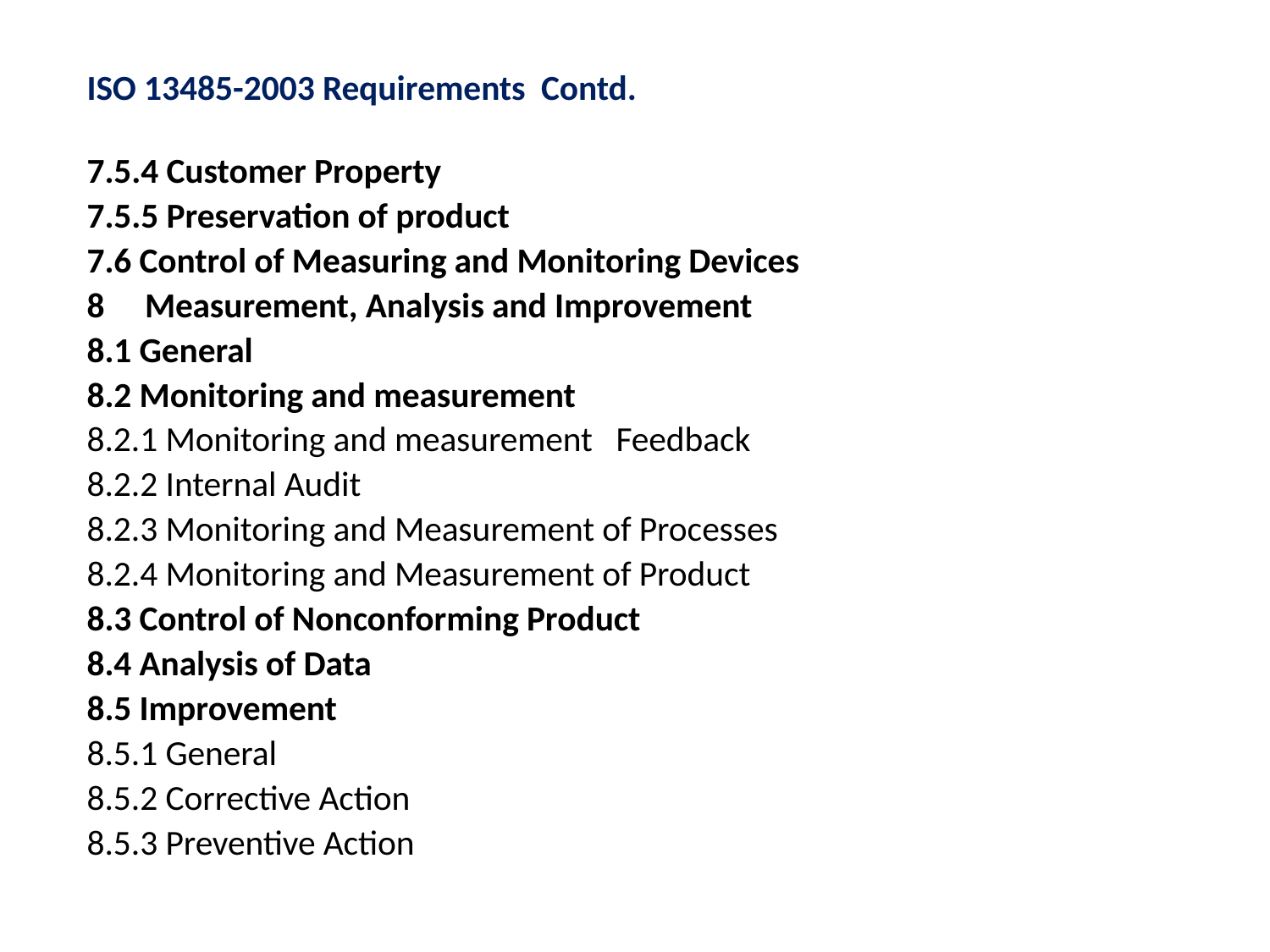

#
ISO 13485-2003 Requirements  Contd.

7.5.4 Customer Property
7.5.5 Preservation of product
7.6 Control of Measuring and Monitoring Devices
Measurement, Analysis and Improvement
8.1 General
8.2 Monitoring and measurement
8.2.1 Monitoring and measurement   Feedback
8.2.2 Internal Audit
8.2.3 Monitoring and Measurement of Processes
8.2.4 Monitoring and Measurement of Product
8.3 Control of Nonconforming Product
8.4 Analysis of Data
8.5 Improvement
8.5.1 General
8.5.2 Corrective Action
8.5.3 Preventive Action